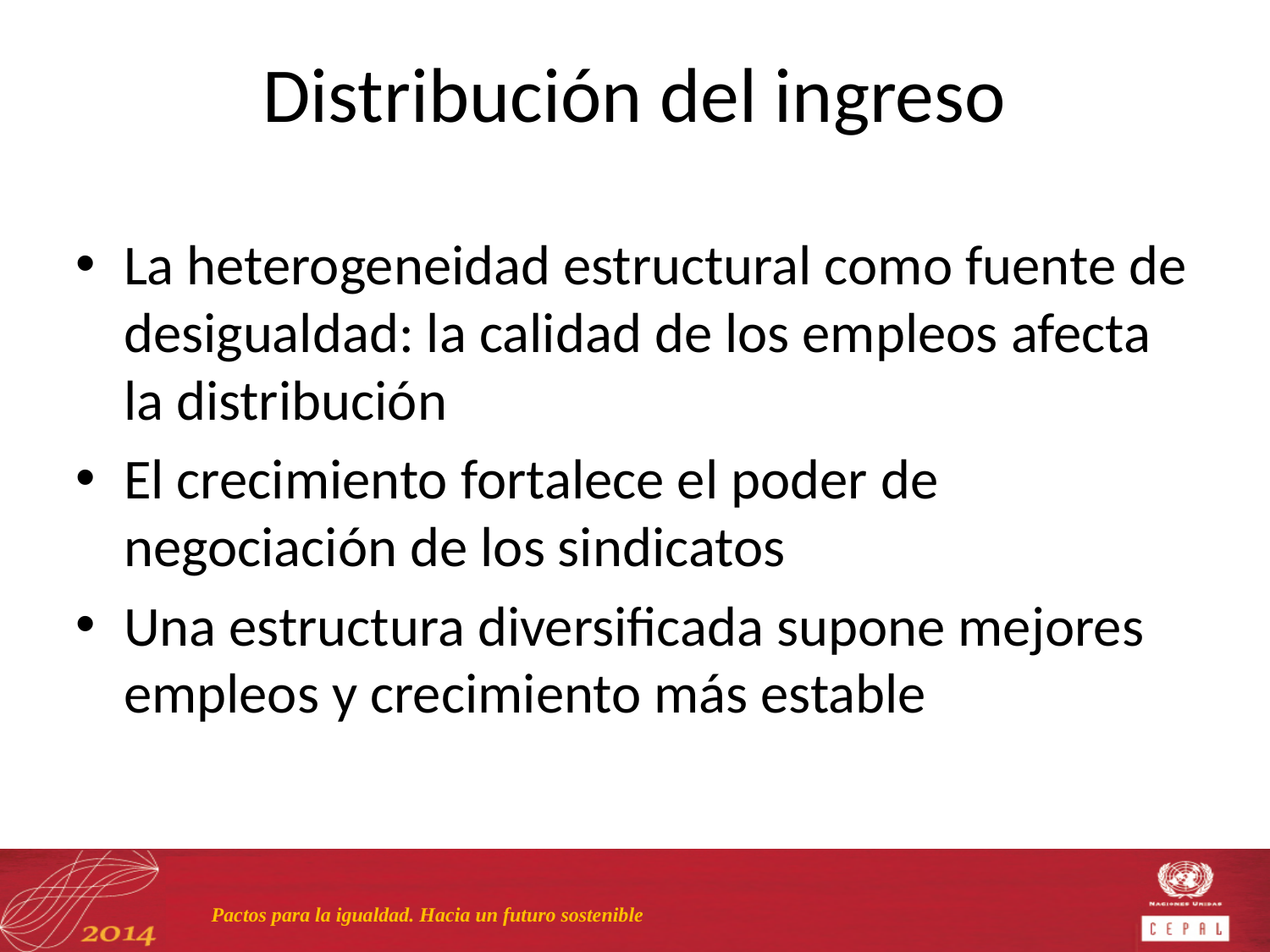

# Distribución del ingreso
La heterogeneidad estructural como fuente de desigualdad: la calidad de los empleos afecta la distribución
El crecimiento fortalece el poder de negociación de los sindicatos
Una estructura diversificada supone mejores empleos y crecimiento más estable